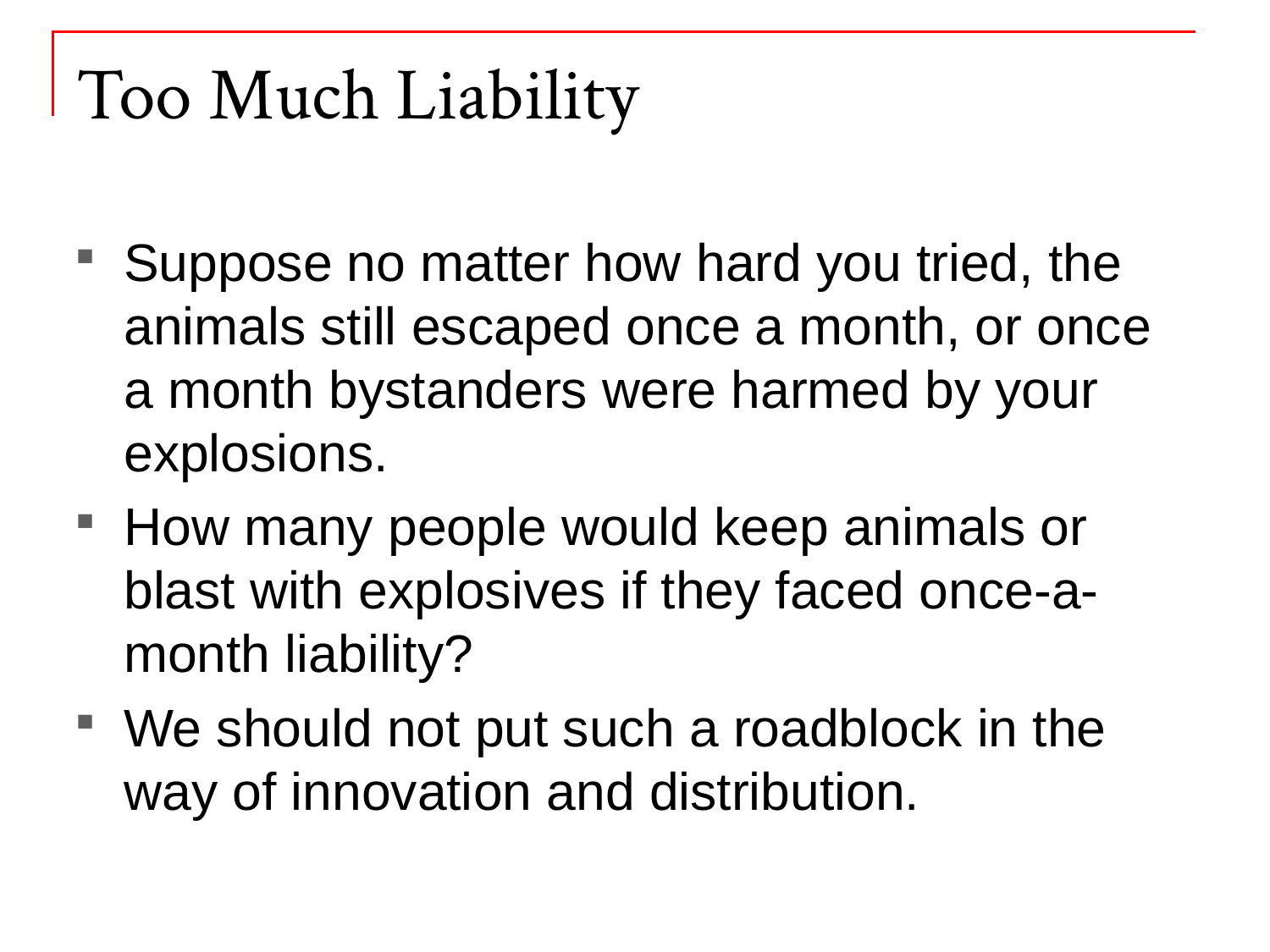

# Too Much Liability
Suppose no matter how hard you tried, the animals still escaped once a month, or once a month bystanders were harmed by your explosions.
How many people would keep animals or blast with explosives if they faced once-a-month liability?
We should not put such a roadblock in the way of innovation and distribution.